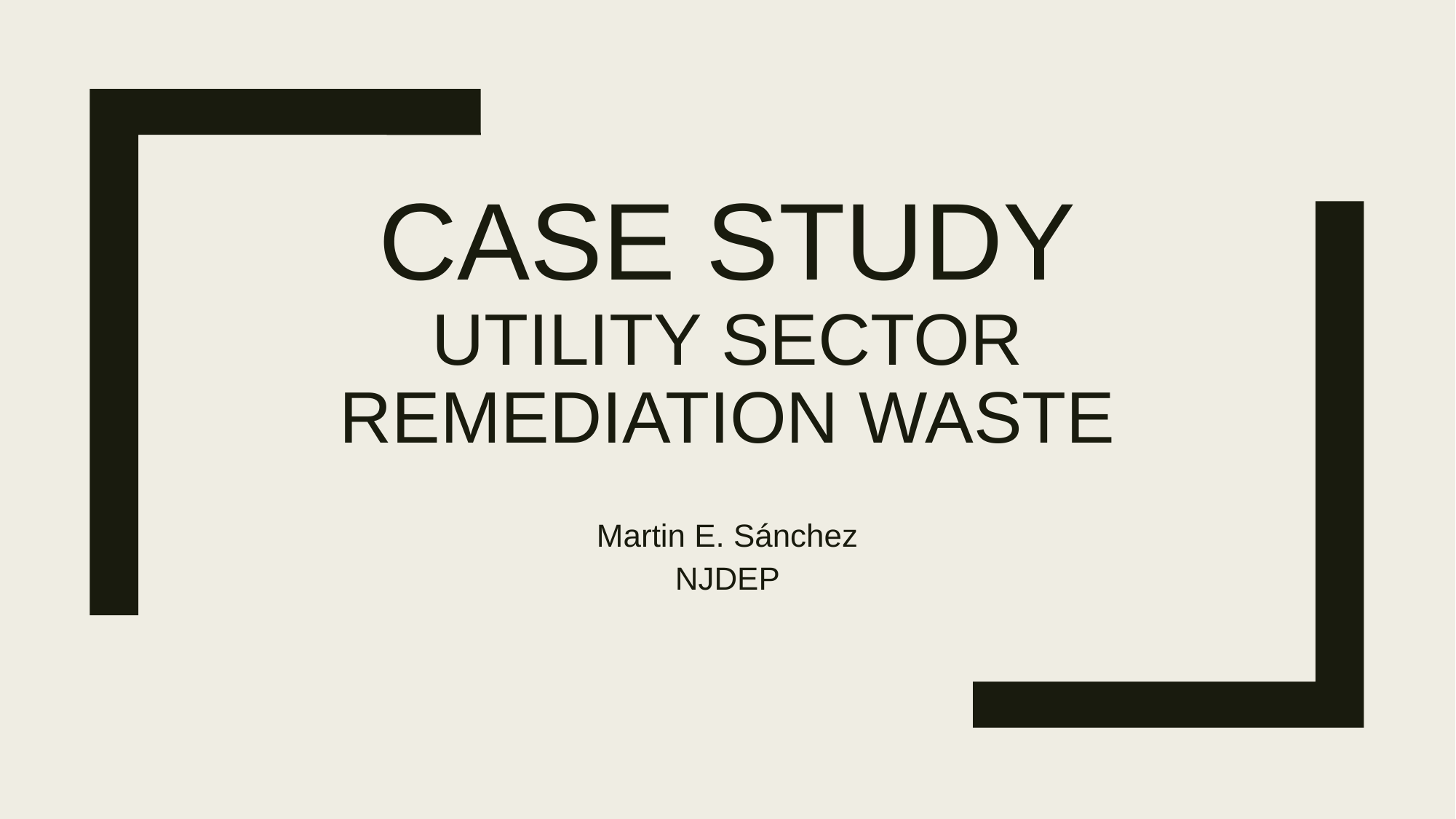

# Case Study Utility sector Remediation Waste
Martin E. Sánchez
NJDEP